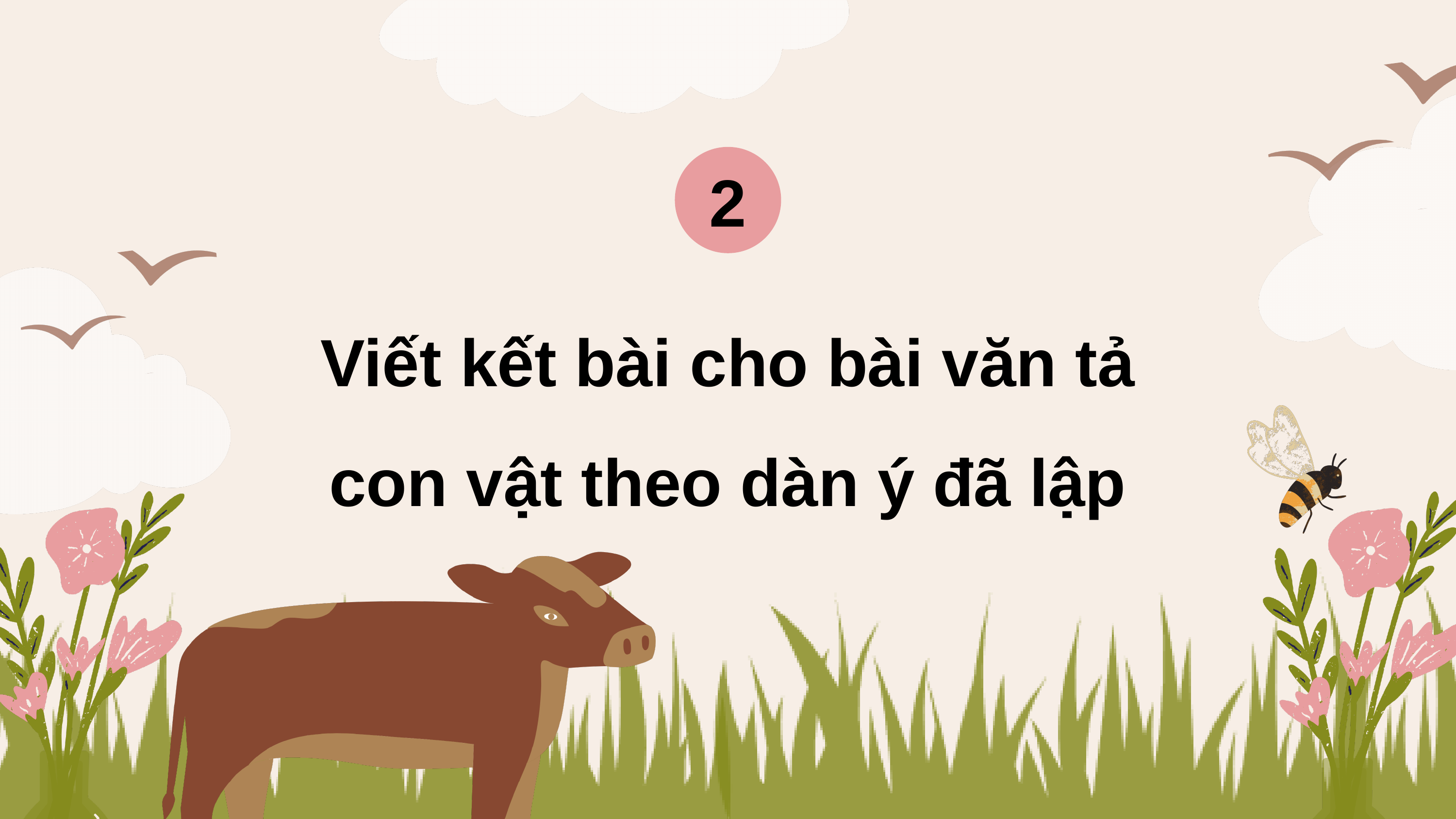

2

Viết kết bài cho bài văn tả con vật theo dàn ý đã lập